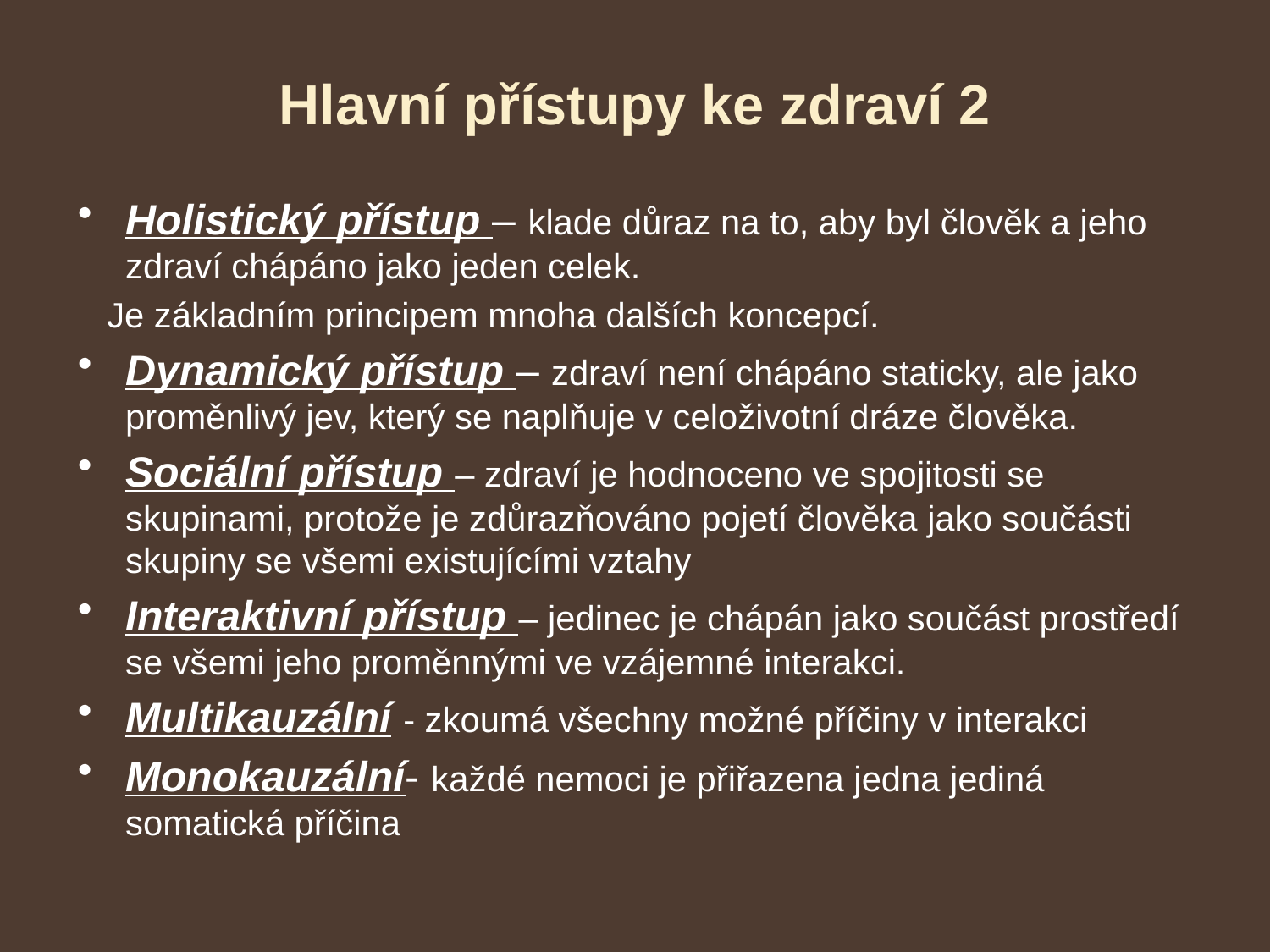

# Hlavní přístupy ke zdraví 2
Holistický přístup – klade důraz na to, aby byl člověk a jeho zdraví chápáno jako jeden celek.
   Je základním principem mnoha dalších koncepcí.
Dynamický přístup – zdraví není chápáno staticky, ale jako proměnlivý jev, který se naplňuje v celoživotní dráze člověka.
Sociální přístup – zdraví je hodnoceno ve spojitosti se skupinami, protože je zdůrazňováno pojetí člověka jako součásti skupiny se všemi existujícími vztahy
Interaktivní přístup – jedinec je chápán jako součást prostředí se všemi jeho proměnnými ve vzájemné interakci.
Multikauzální - zkoumá všechny možné příčiny v interakci
Monokauzální- každé nemoci je přiřazena jedna jediná somatická příčina